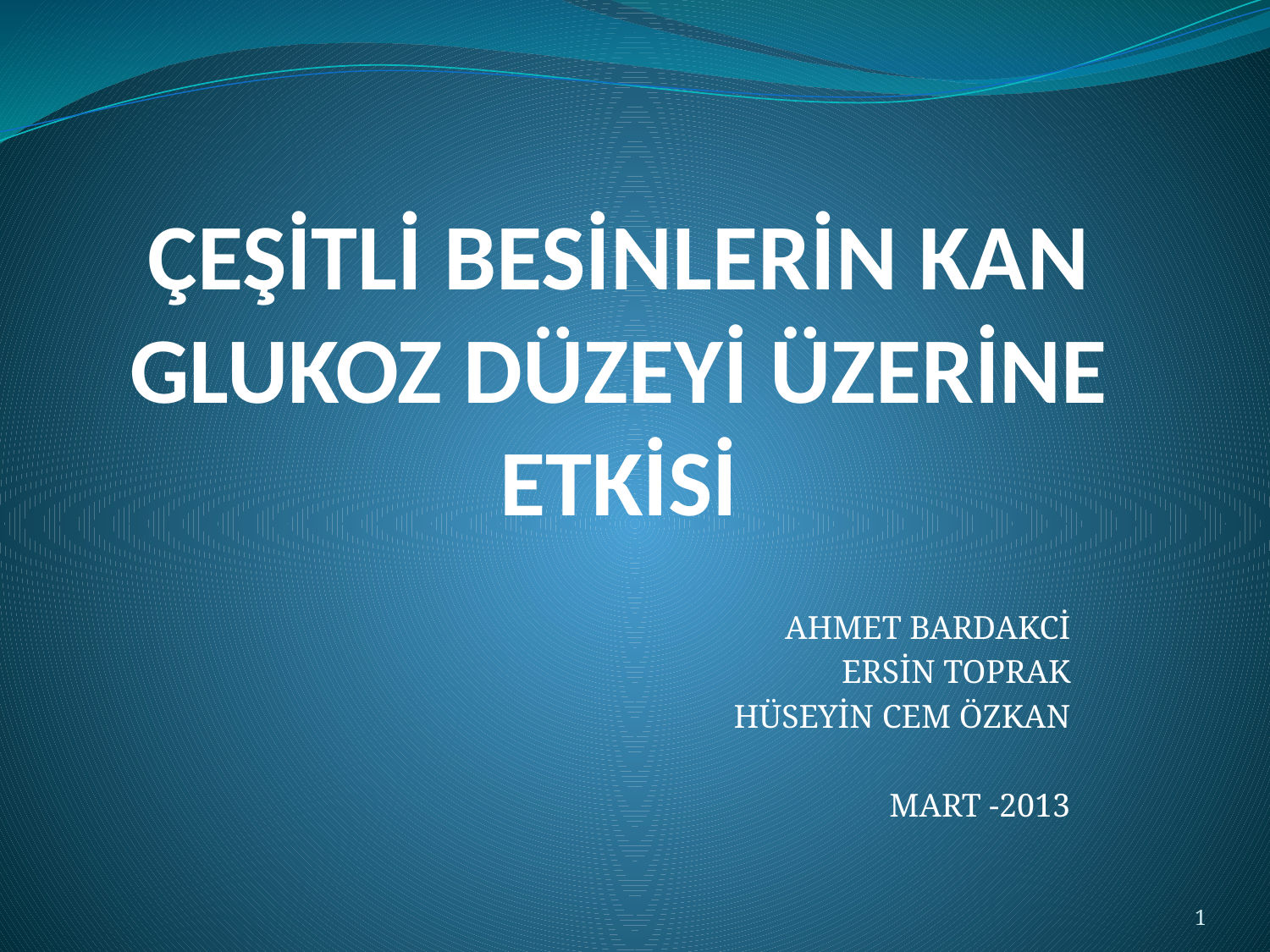

# ÇEŞİTLİ BESİNLERİN KAN GLUKOZ DÜZEYİ ÜZERİNE ETKİSİ

AHMET BARDAKCİ
ERSİN TOPRAK
HÜSEYİN CEM ÖZKAN

MART -2013
1